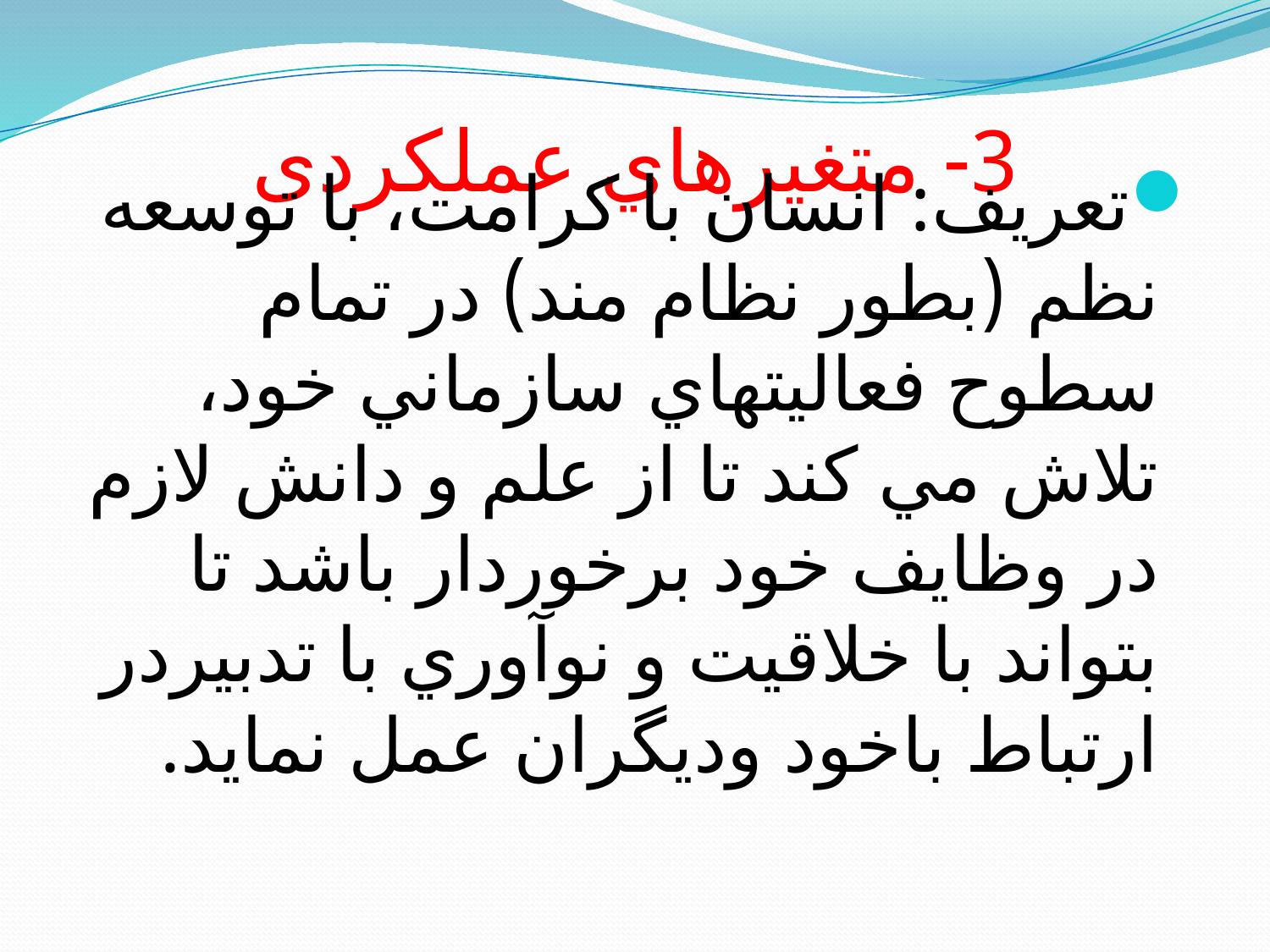

# 3- متغيرهاي عملکردی
تعريف: انسان با كرامت، با توسعه نظم (بطور نظام مند) در تمام سطوح فعاليتهاي سازماني خود، تلاش مي كند تا از علم و دانش لازم در وظايف خود برخوردار باشد تا بتواند با خلاقيت و نوآوري با تدبيردر ارتباط باخود ودیگران عمل نمايد.